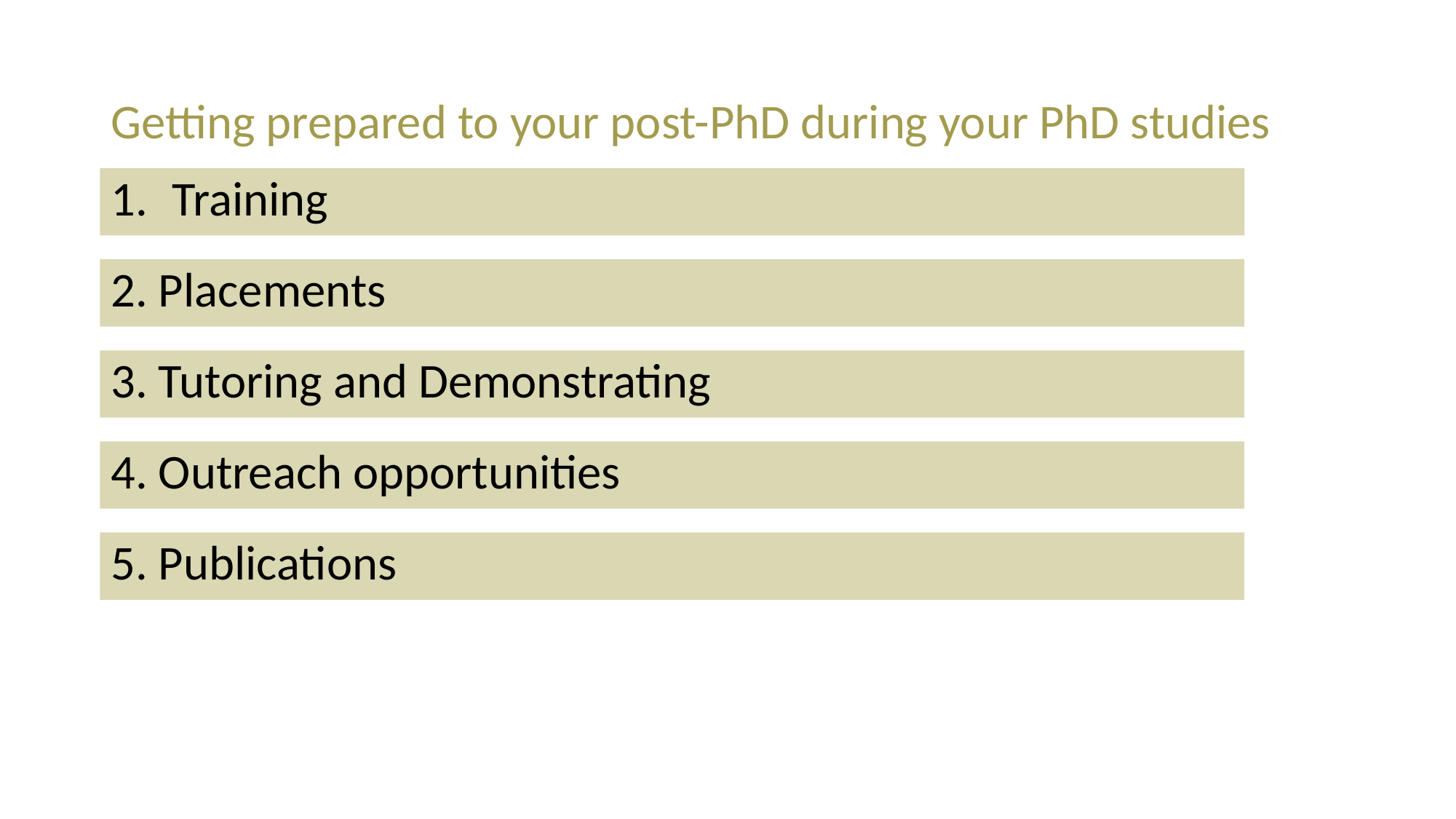

# Getting prepared to your post-PhD during your PhD studies
Training

2. Placements
3. Tutoring and Demonstrating
4. Outreach opportunities
5. Publications